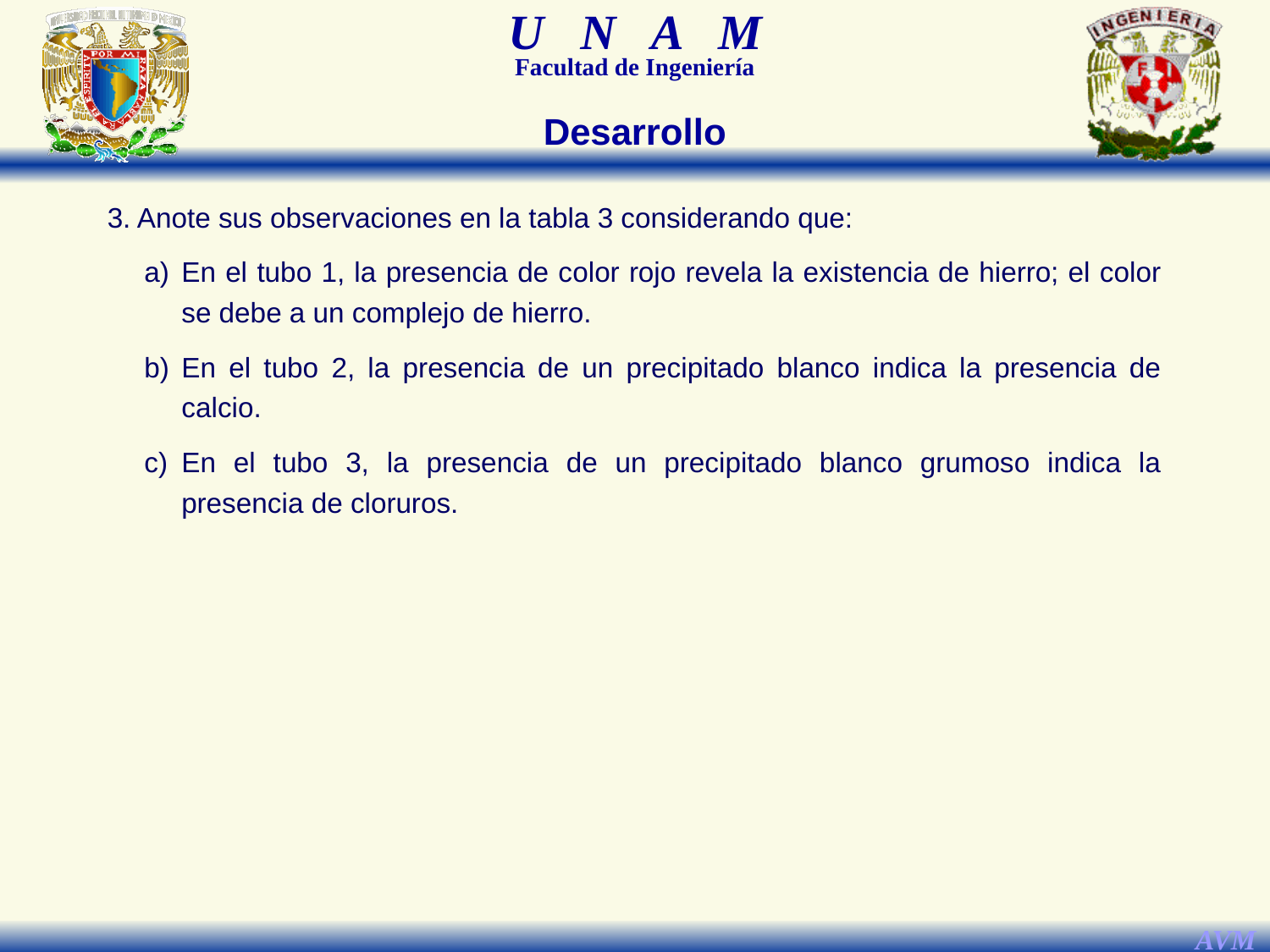

Desarrollo
3. Anote sus observaciones en la tabla 3 considerando que:
a)	En el tubo 1, la presencia de color rojo revela la existencia de hierro; el color se debe a un complejo de hierro.
b)	En el tubo 2, la presencia de un precipitado blanco indica la presencia de calcio.
c)	En el tubo 3, la presencia de un precipitado blanco grumoso indica la presencia de cloruros.